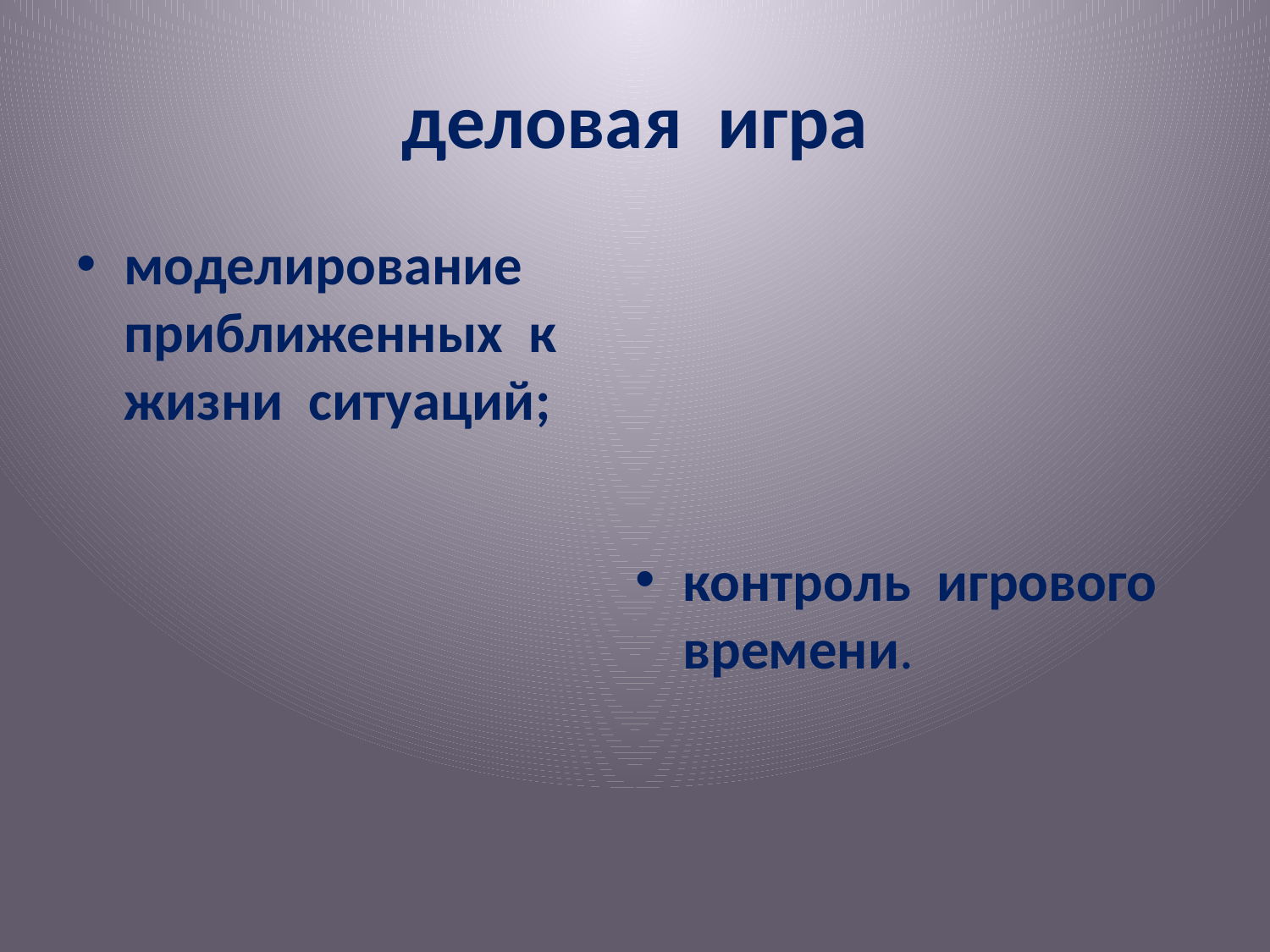

# деловая  игра
моделирование  приближенных  к  жизни  ситуаций;

контроль  игрового  времени.